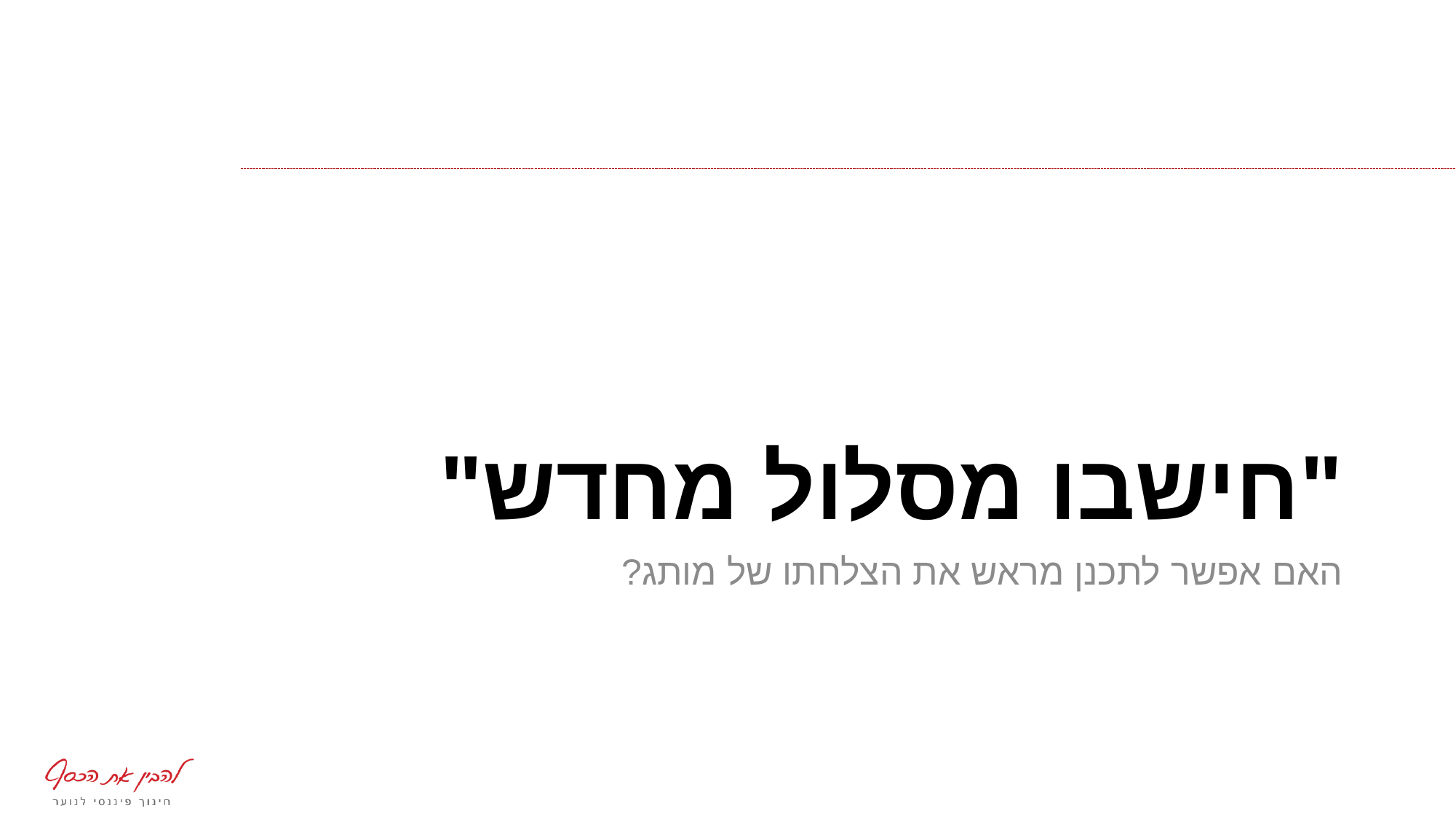

# "חישבו מסלול מחדש"
האם אפשר לתכנן מראש את הצלחתו של מותג?